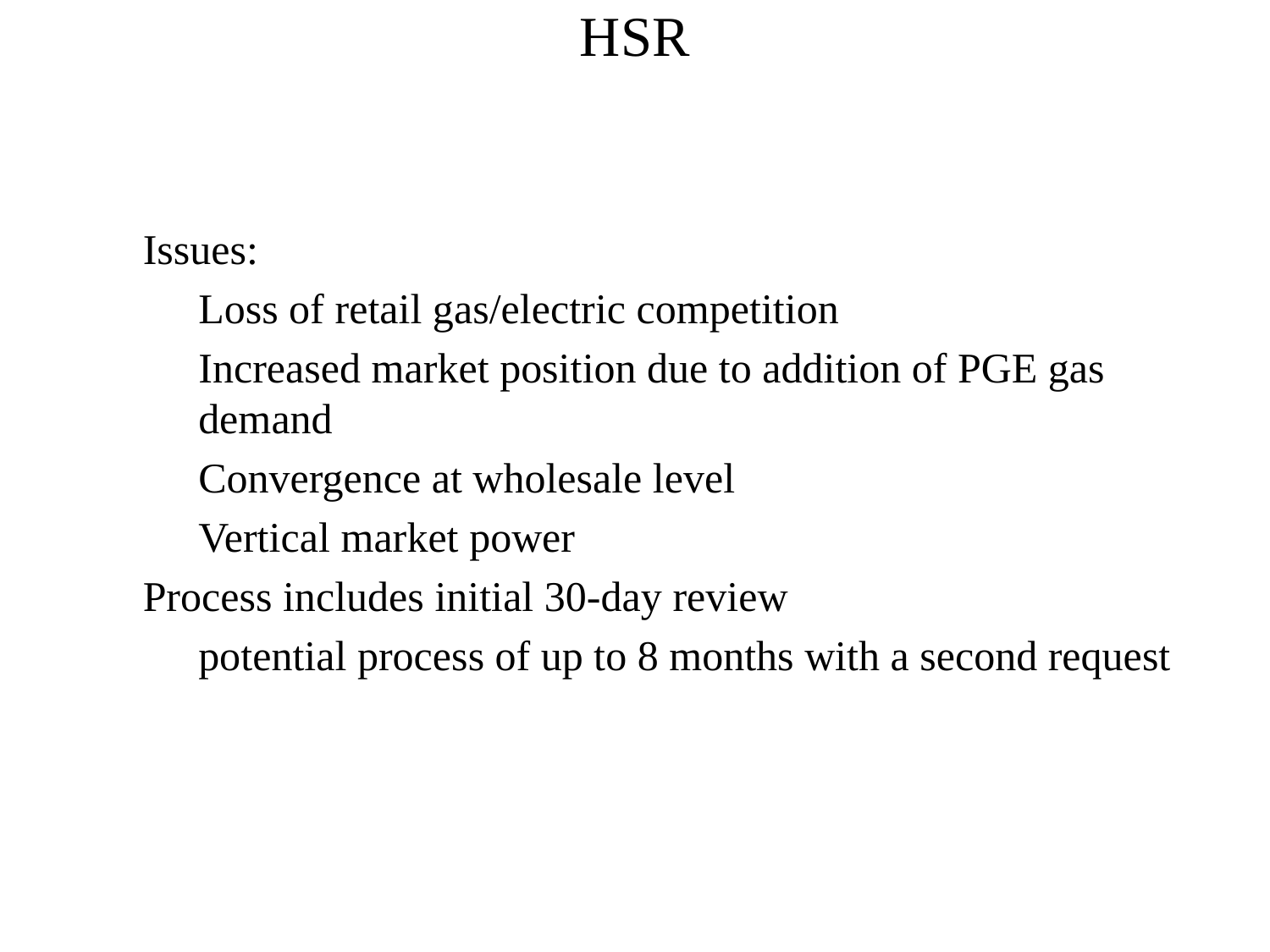

HSR
Issues:
Loss of retail gas/electric competition
Increased market position due to addition of PGE gas demand
Convergence at wholesale level
Vertical market power
Process includes initial 30-day review
potential process of up to 8 months with a second request